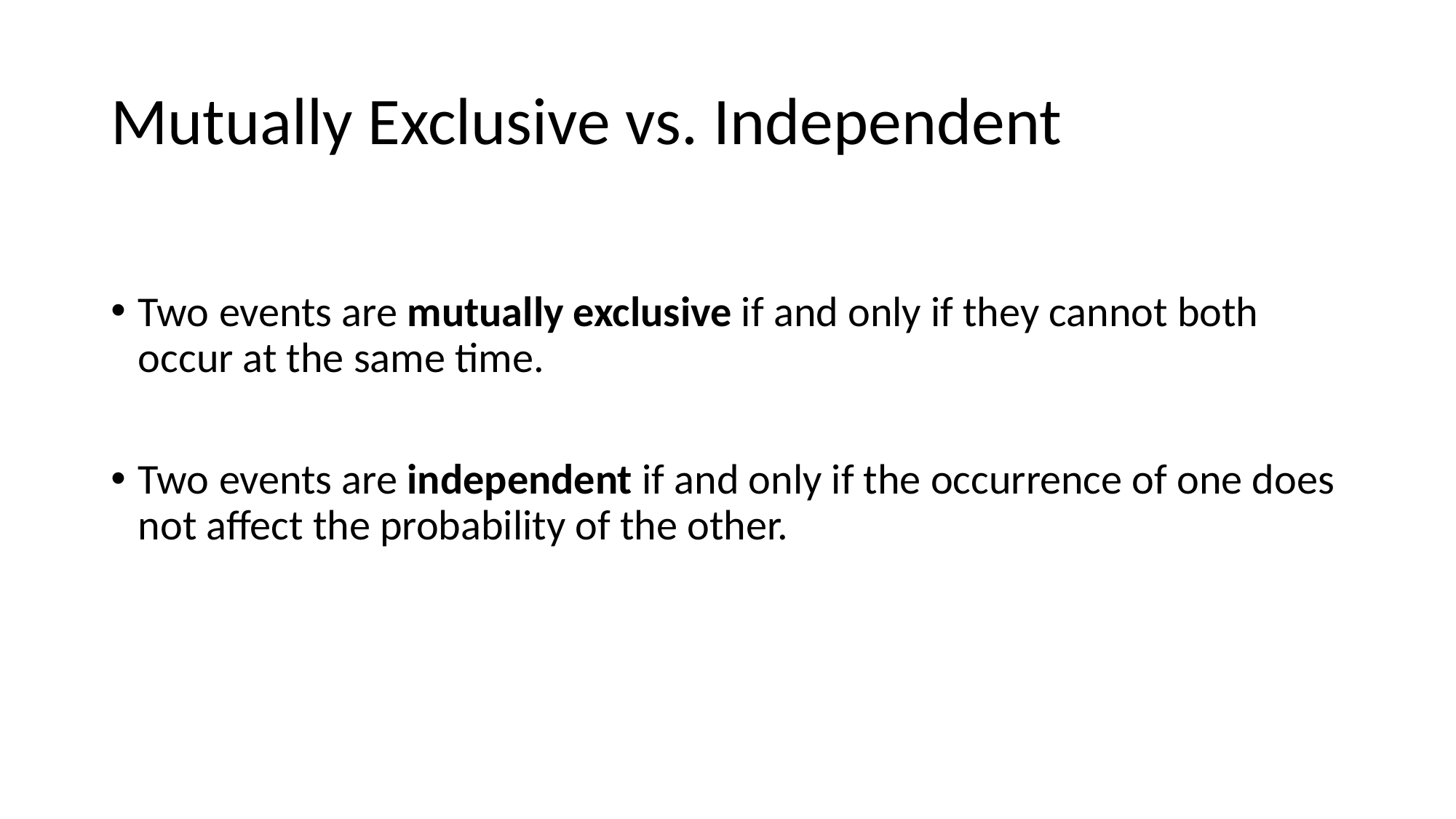

# Mutually Exclusive vs. Independent

Two events are mutually exclusive if and only if they cannot both occur at the same time.

Two events are independent if and only if the occurrence of one does not affect the probability of the other.